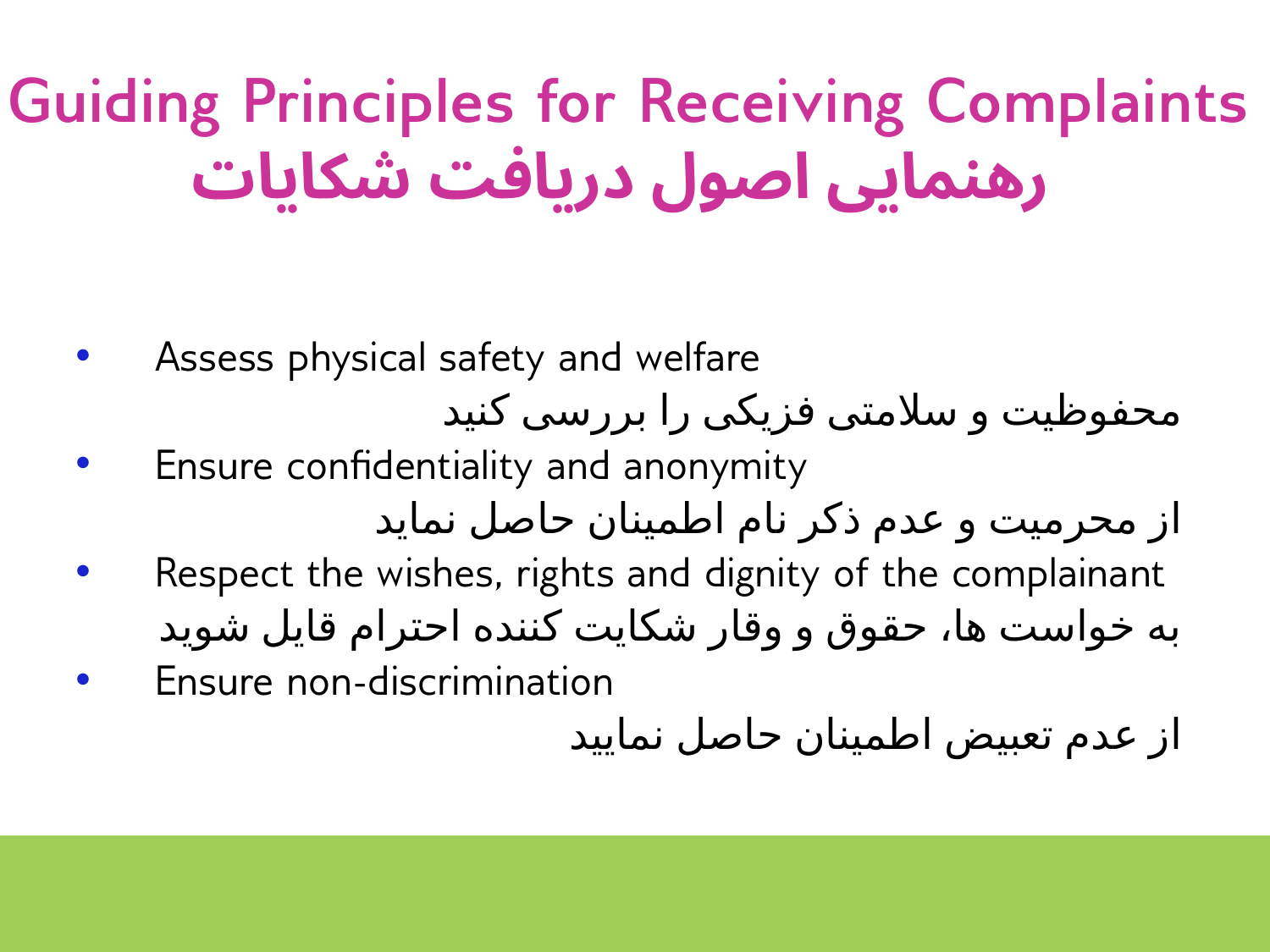

Guiding Principles for Receiving Complaints
رهنمایی اصول دریافت شکایات
Assess physical safety and welfare
محفوظیت و سلامتی فزیکی را بررسی کنید
Ensure confidentiality and anonymity
از محرمیت و عدم ذکر نام اطمینان حاصل نماید
Respect the wishes, rights and dignity of the complainant
به خواست ها، حقوق و وقار شکایت کننده احترام قایل شوید
Ensure non-discrimination
از عدم تعبیض اطمینان حاصل نمایید